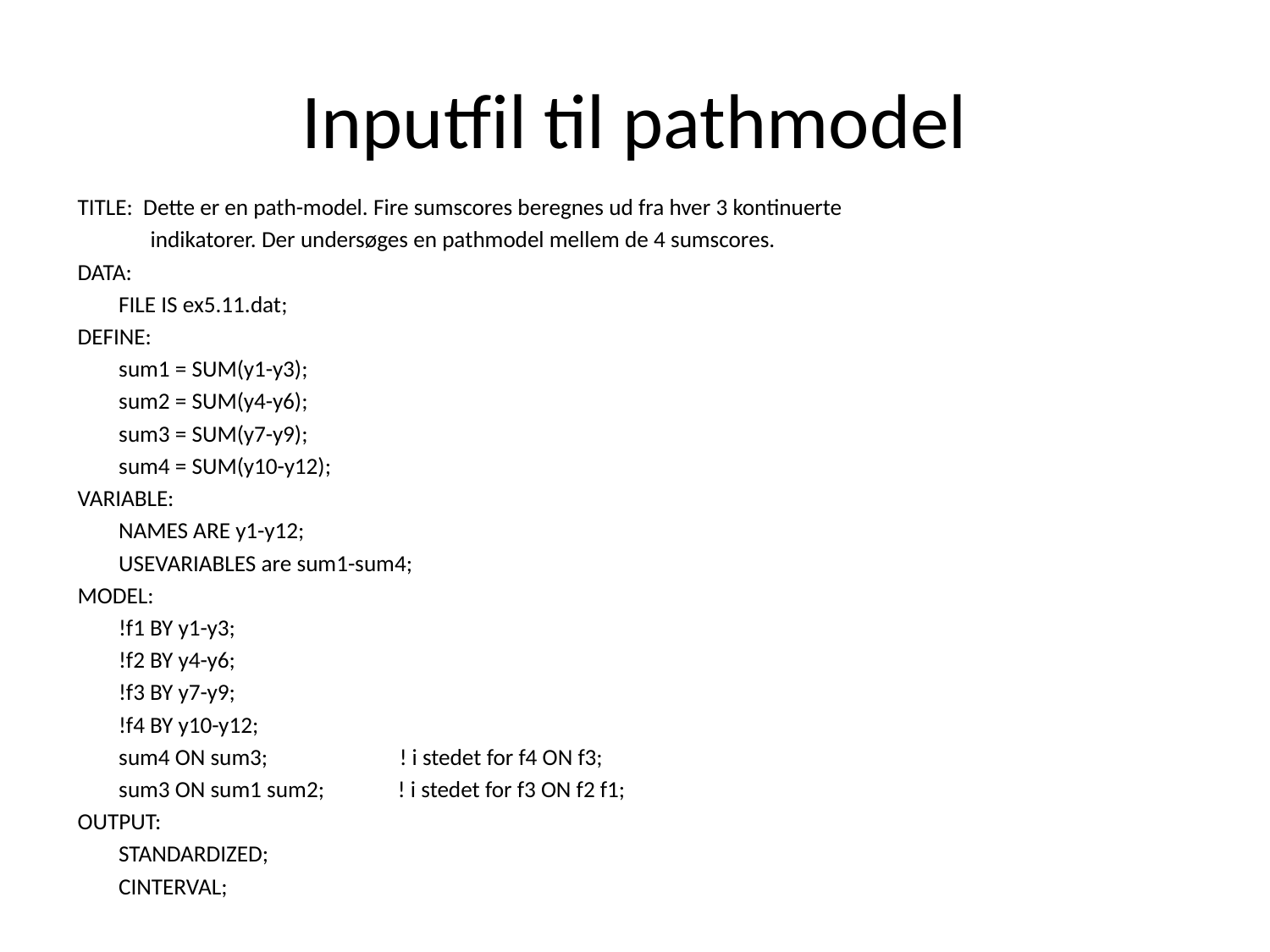

# Inputfil til pathmodel
TITLE:  Dette er en path-model. Fire sumscores beregnes ud fra hver 3 kontinuerte
	      indikatorer. Der undersøges en pathmodel mellem de 4 sumscores.
DATA:
	FILE IS ex5.11.dat;
DEFINE:
    	sum1 = SUM(y1-y3);
    	sum2 = SUM(y4-y6);
    	sum3 = SUM(y7-y9);
    	sum4 = SUM(y10-y12);
VARIABLE:
    	NAMES ARE y1-y12;
    	USEVARIABLES are sum1-sum4;
MODEL:
    	!f1 BY y1-y3;
	!f2 BY y4-y6;
	!f3 BY y7-y9;
	!f4 BY y10-y12;
	sum4 ON sum3;                         ! i stedet for f4 ON f3;
	sum3 ON sum1 sum2;              ! i stedet for f3 ON f2 f1;
OUTPUT:
    	STANDARDIZED;
    	CINTERVAL;